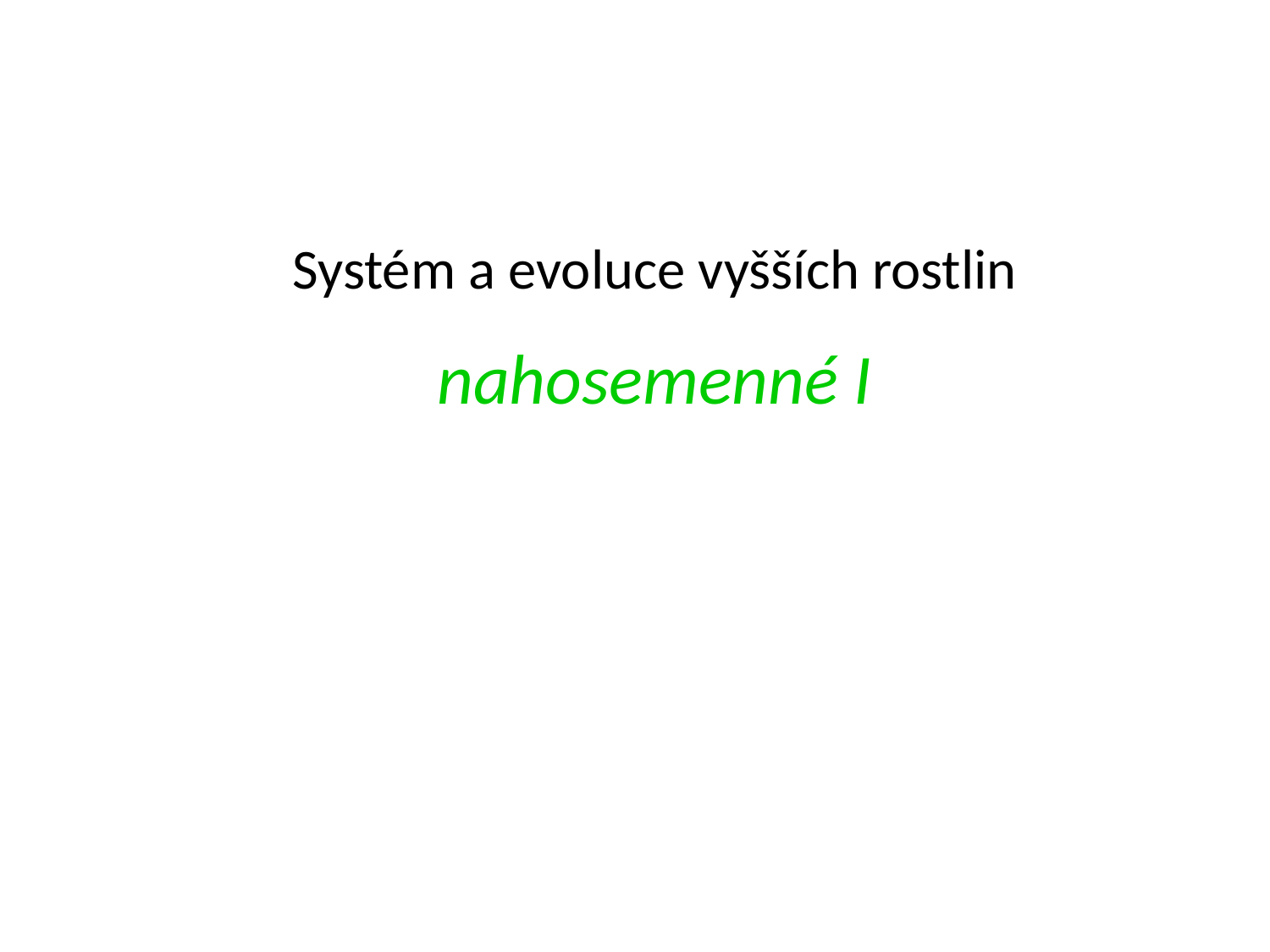

Systém a evoluce vyšších rostlin
nahosemenné I